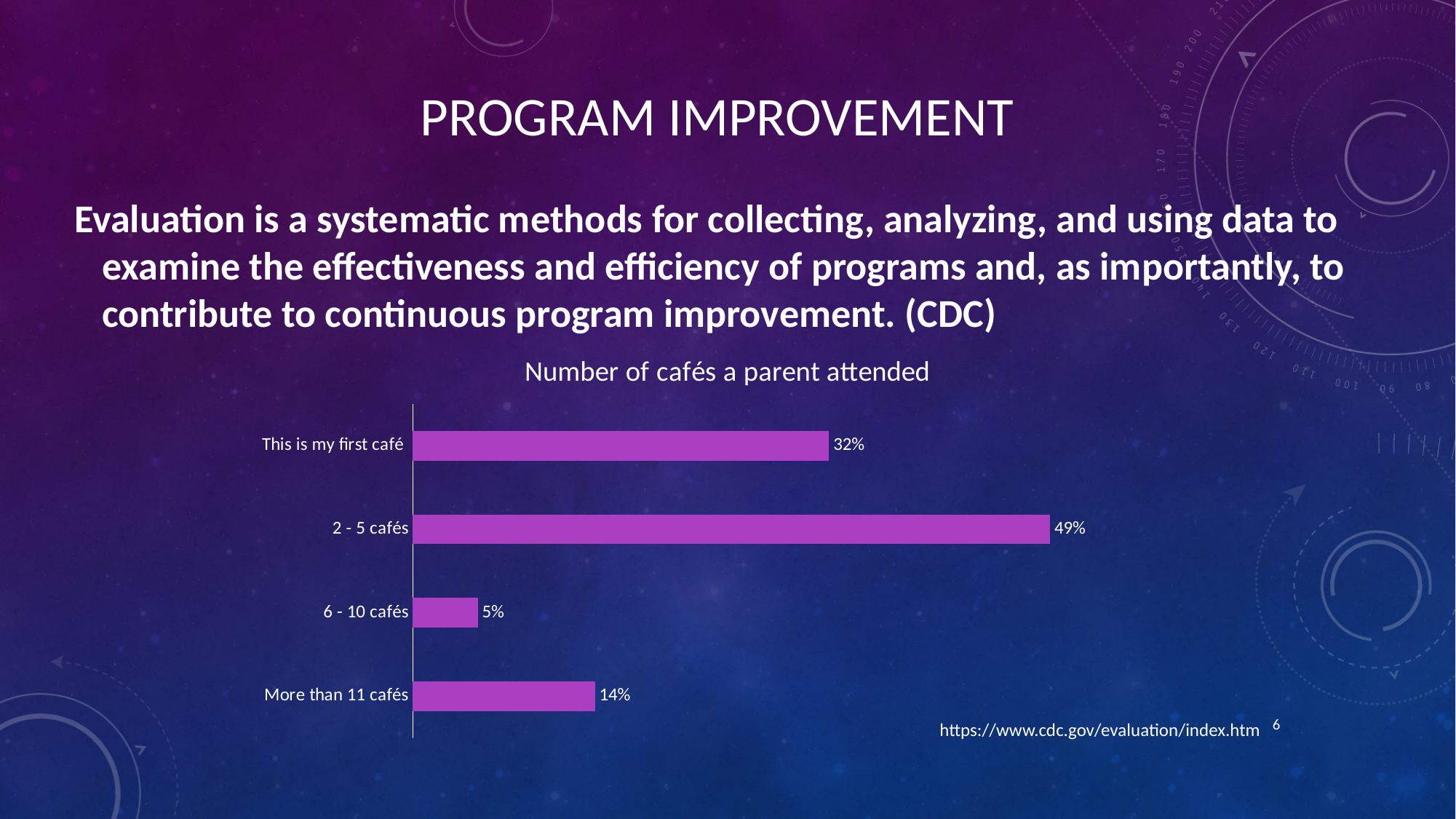

# Program Improvement
Evaluation is a systematic methods for collecting, analyzing, and using data to examine the effectiveness and efficiency of programs and, as importantly, to contribute to continuous program improvement. (CDC)

### Chart: Number of cafés a parent attended

| Category | Series 1 |
|---|---|
| More than 11 cafés | 0.14 |
| 6 - 10 cafés | 0.05 |
| 2 - 5 cafés | 0.49 |
| This is my first café  | 0.32 |
6
https://www.cdc.gov/evaluation/index.htm